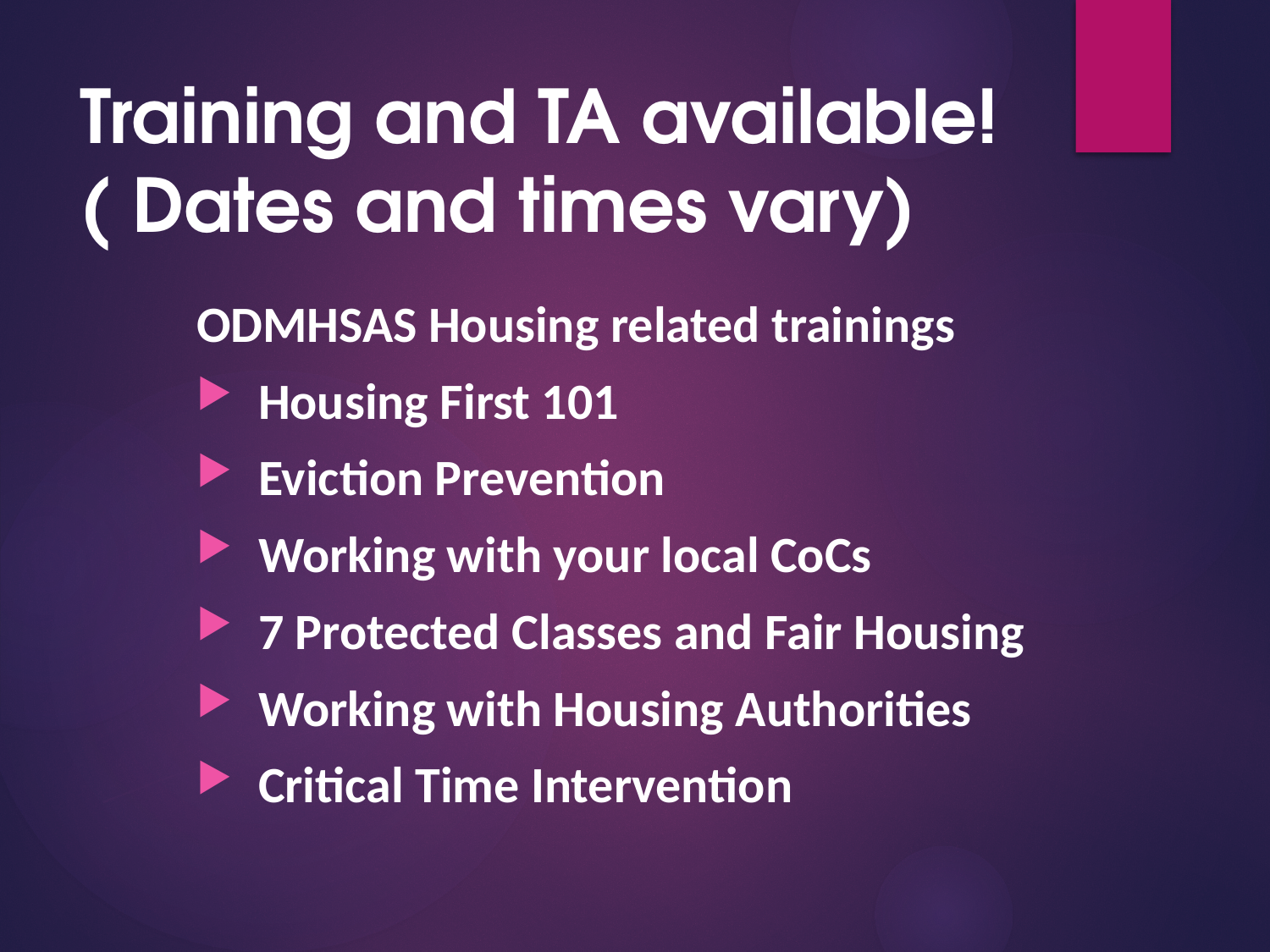

# Training and TA available! ( Dates and times vary)
ODMHSAS Housing related trainings
Housing First 101
Eviction Prevention
Working with your local CoCs
7 Protected Classes and Fair Housing
Working with Housing Authorities
Critical Time Intervention